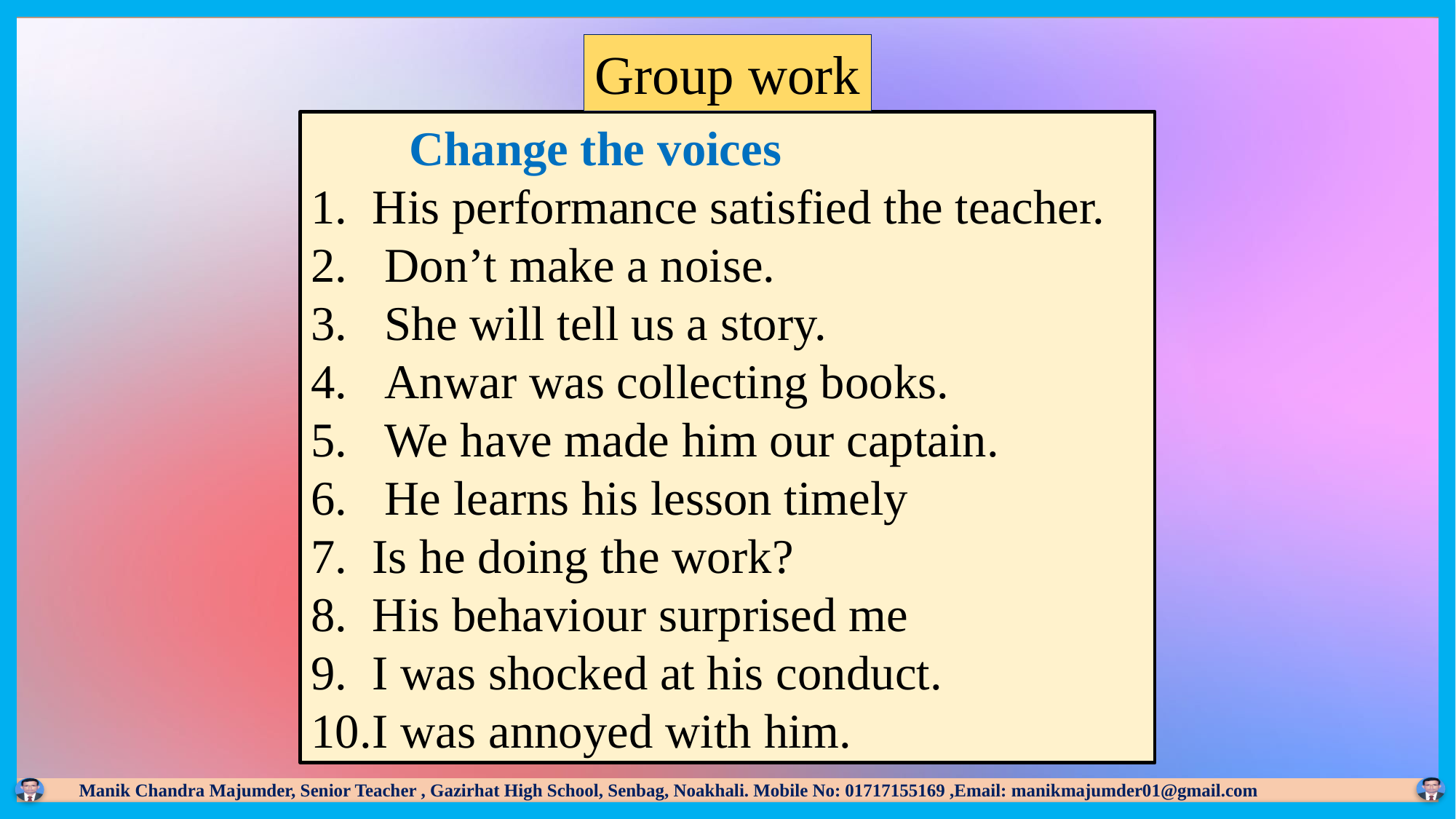

Group work
                  Change the voices
His performance satisfied the teacher.
 Don’t make a noise.
 She will tell us a story.
 Anwar was collecting books.
 We have made him our captain.
 He learns his lesson timely
Is he doing the work?
His behaviour surprised me
I was shocked at his conduct.
I was annoyed with him.
Group Work